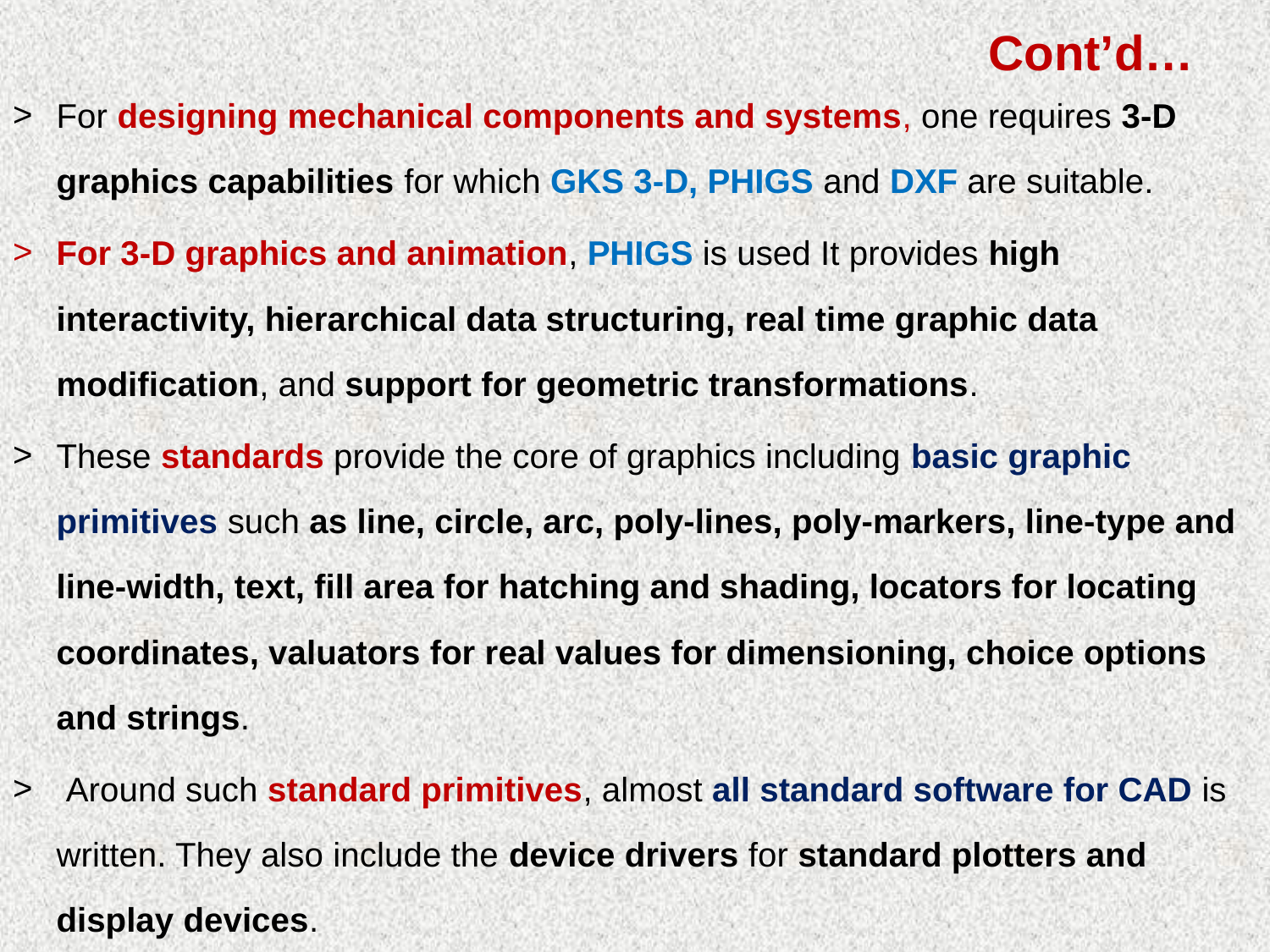

# Cont’d…
For designing mechanical components and systems, one requires 3-D graphics capabilities for which GKS 3-D, PHIGS and DXF are suitable.
For 3-D graphics and animation, PHIGS is used It provides high interactivity, hierarchical data structuring, real time graphic data modification, and support for geometric transformations.
These standards provide the core of graphics including basic graphic primitives such as line, circle, arc, poly-lines, poly-markers, line-type and line-width, text, fill area for hatching and shading, locators for locating coordinates, valuators for real values for dimensioning, choice options and strings.
 Around such standard primitives, almost all standard software for CAD is written. They also include the device drivers for standard plotters and display devices.